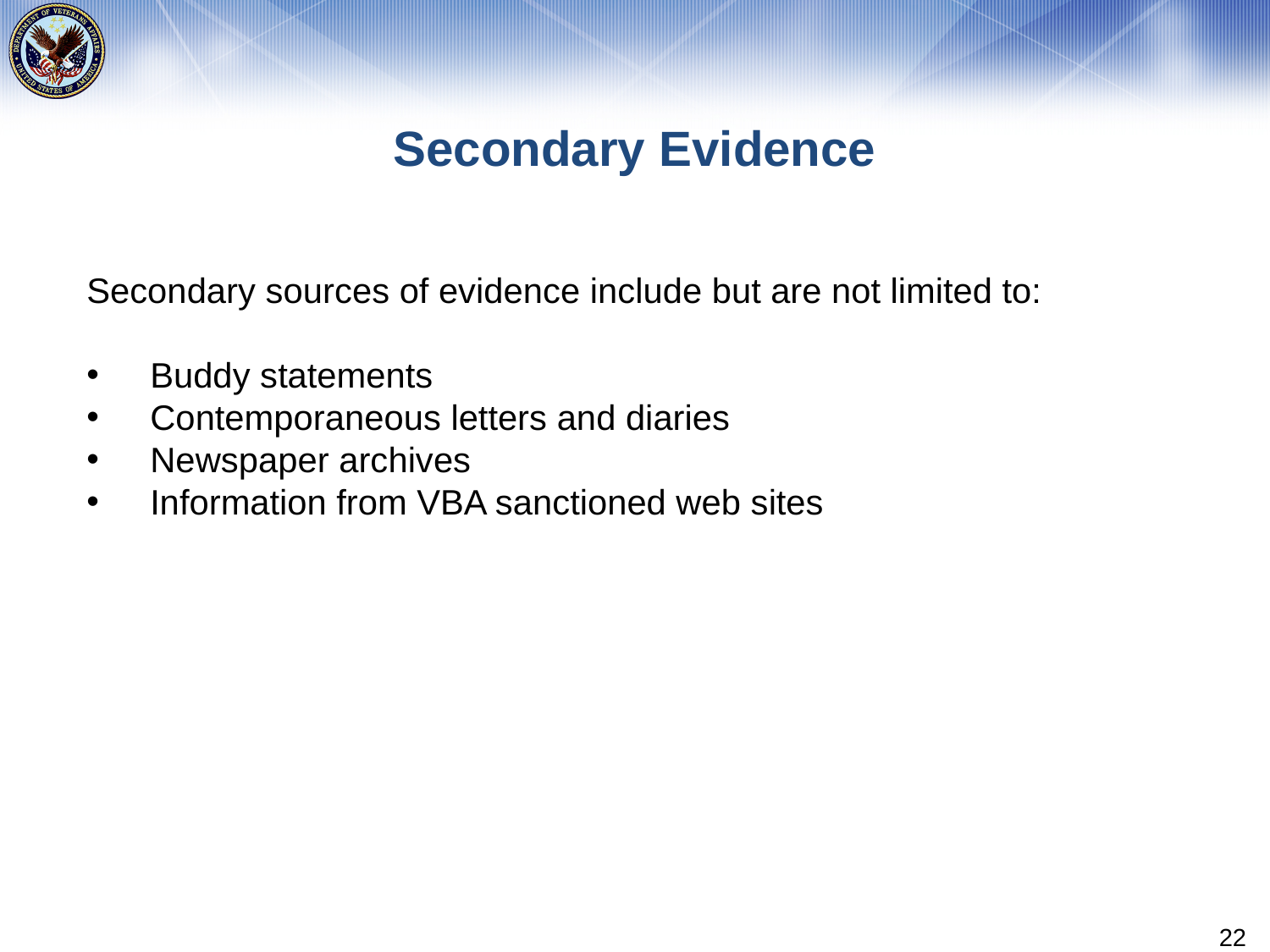

# Secondary Evidence
Secondary sources of evidence include but are not limited to:

Buddy statements
Contemporaneous letters and diaries
Newspaper archives
Information from VBA sanctioned web sites

22